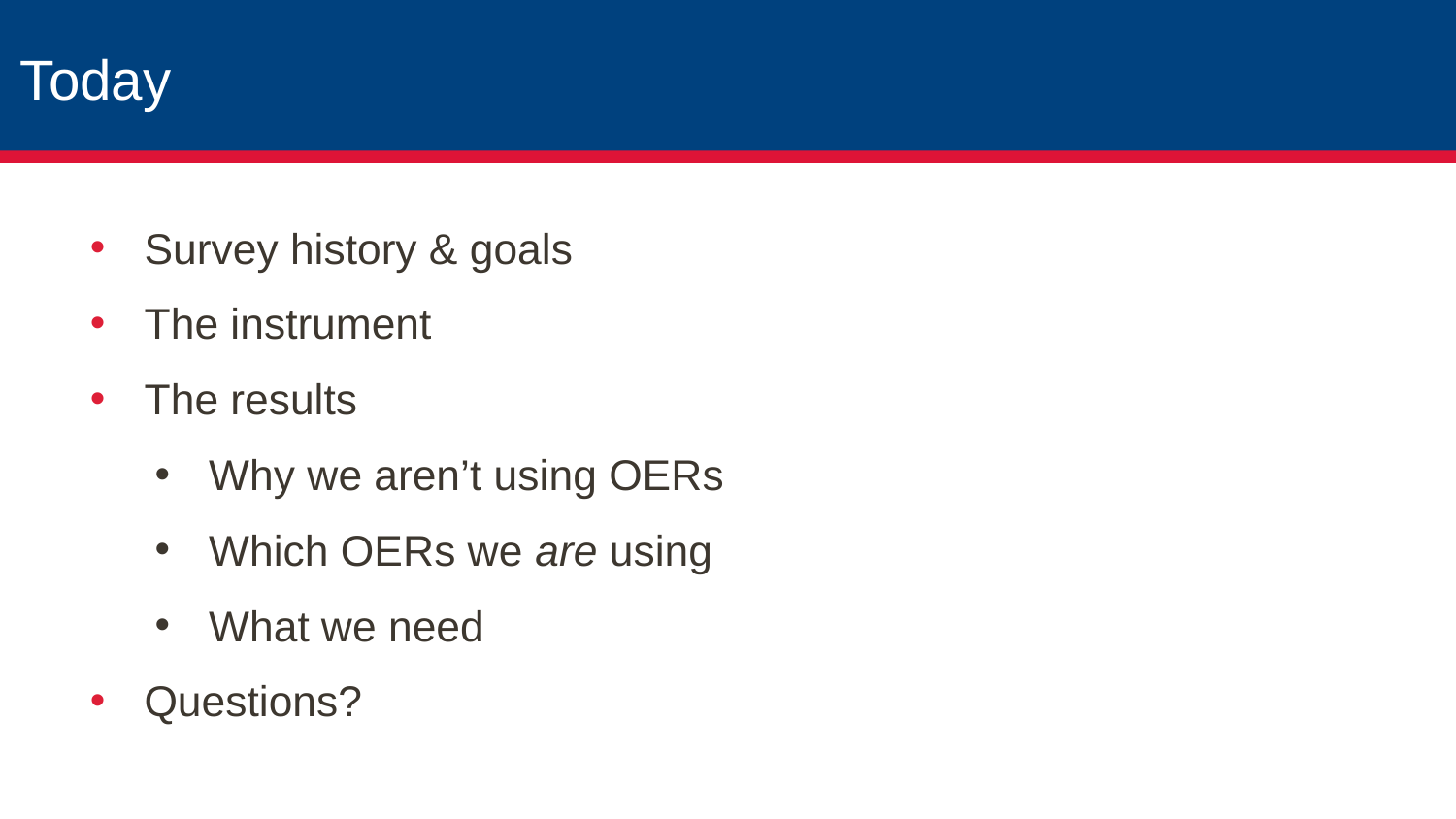

Today
Survey history & goals
The instrument
The results
Why we aren’t using OERs
Which OERs we are using
What we need
Questions?